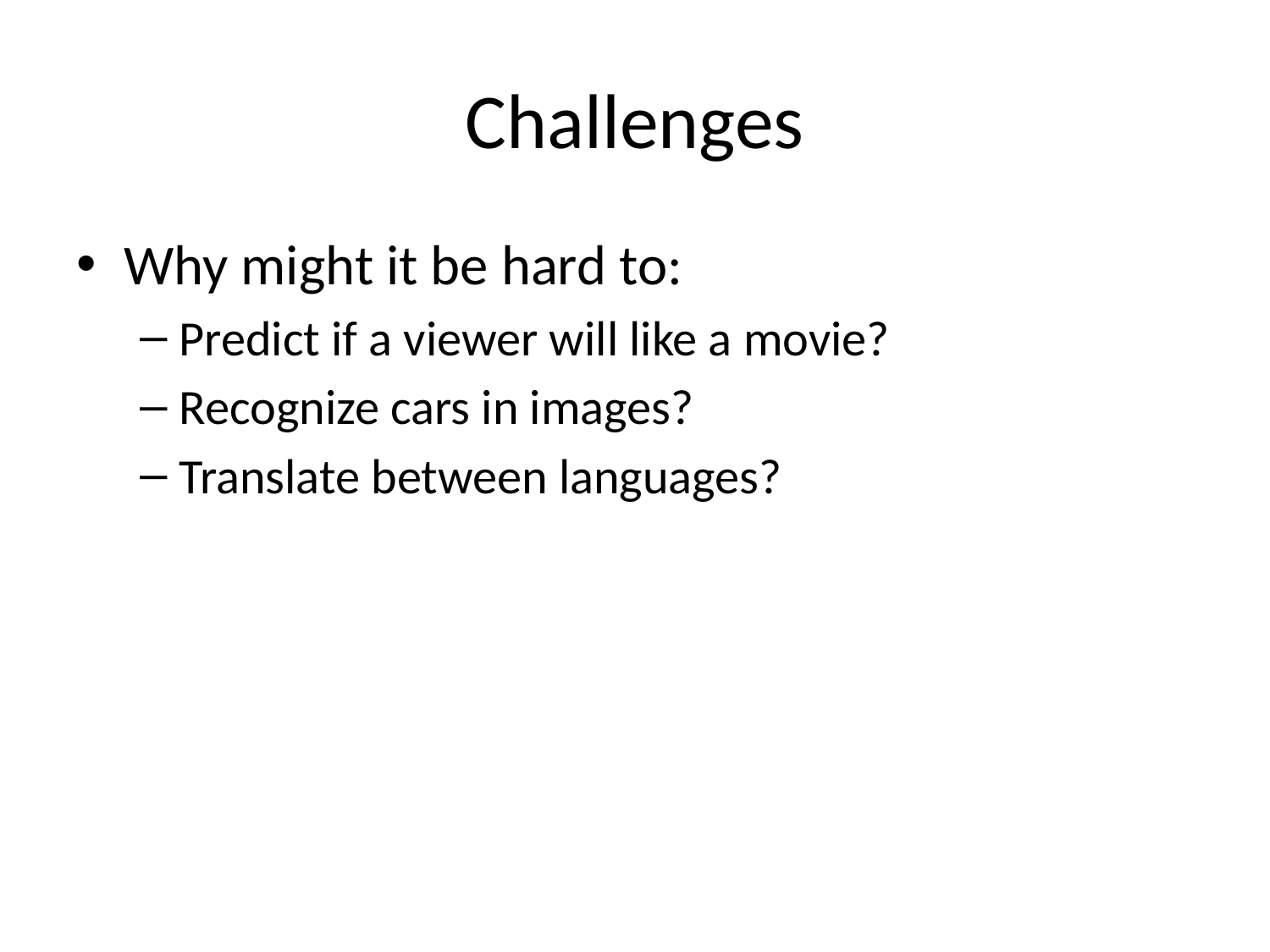

# Challenges
Why might it be hard to:
Predict if a viewer will like a movie?
Recognize cars in images?
Translate between languages?